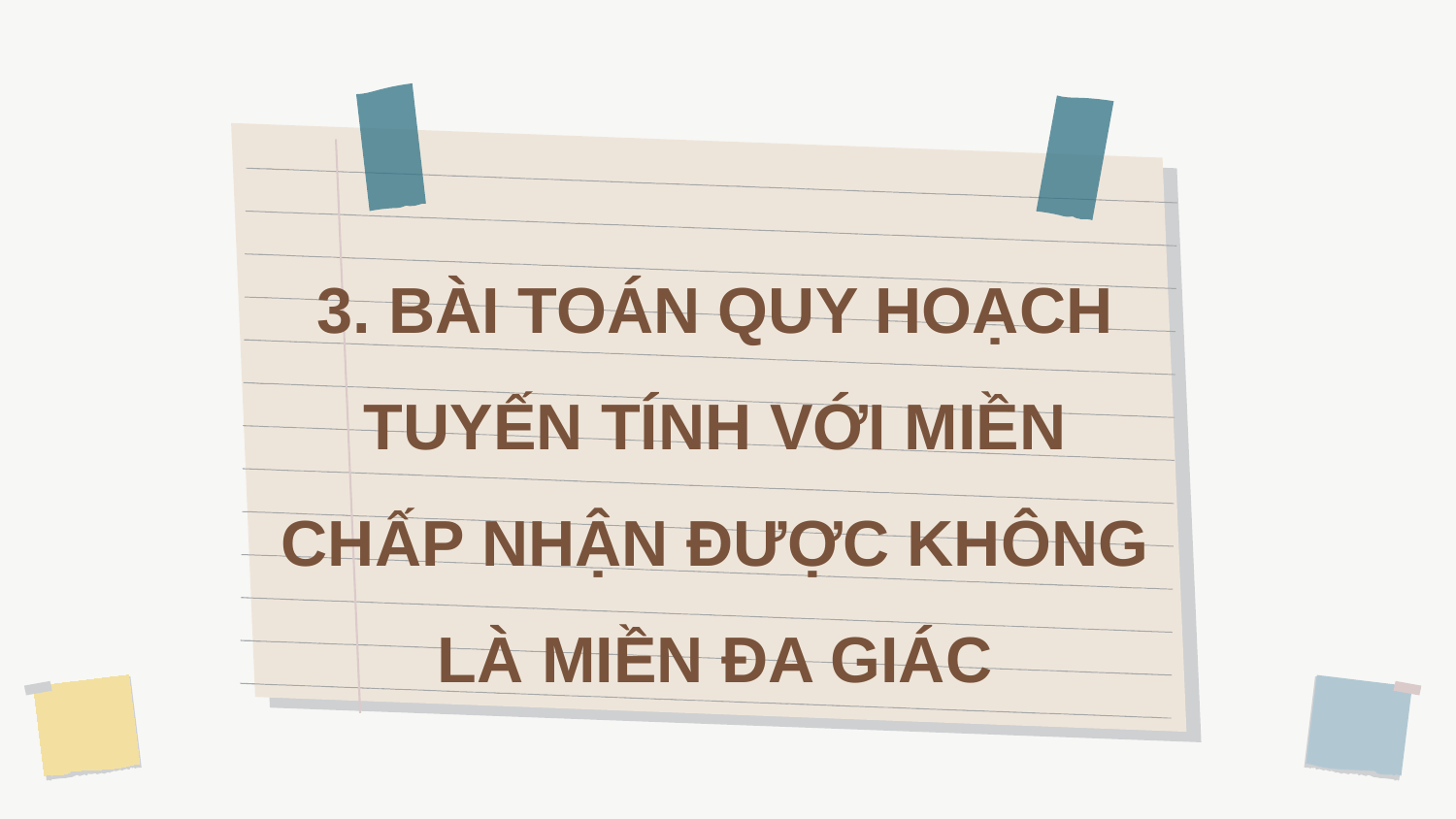

3. BÀI TOÁN QUY HOẠCH TUYẾN TÍNH VỚI MIỀN CHẤP NHẬN ĐƯỢC KHÔNG LÀ MIỀN ĐA GIÁC